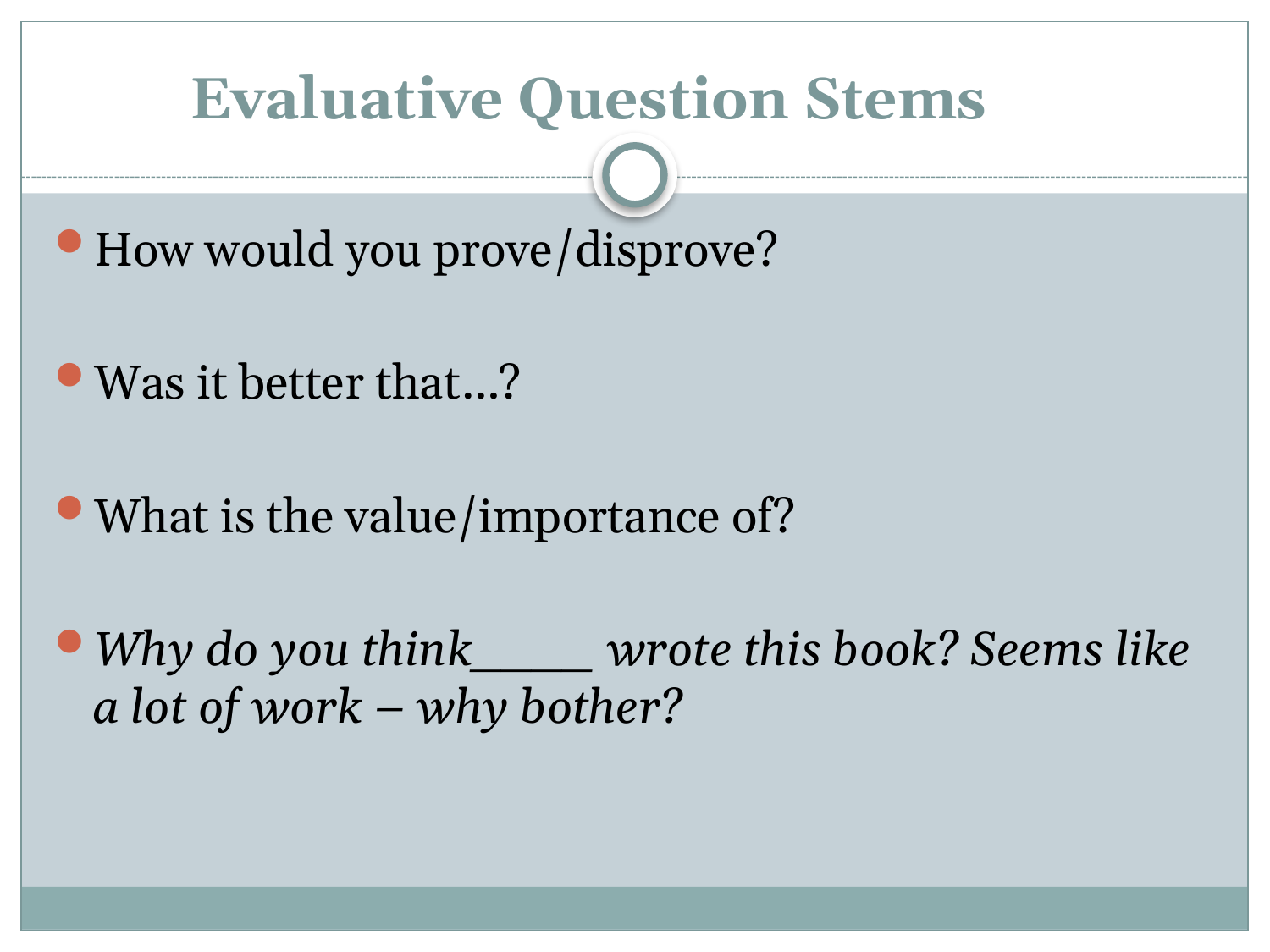

# Evaluative Question Stems
How would you prove/disprove?

Was it better that…?

What is the value/importance of?

Why do you think____ wrote this book? Seems like a lot of work – why bother?